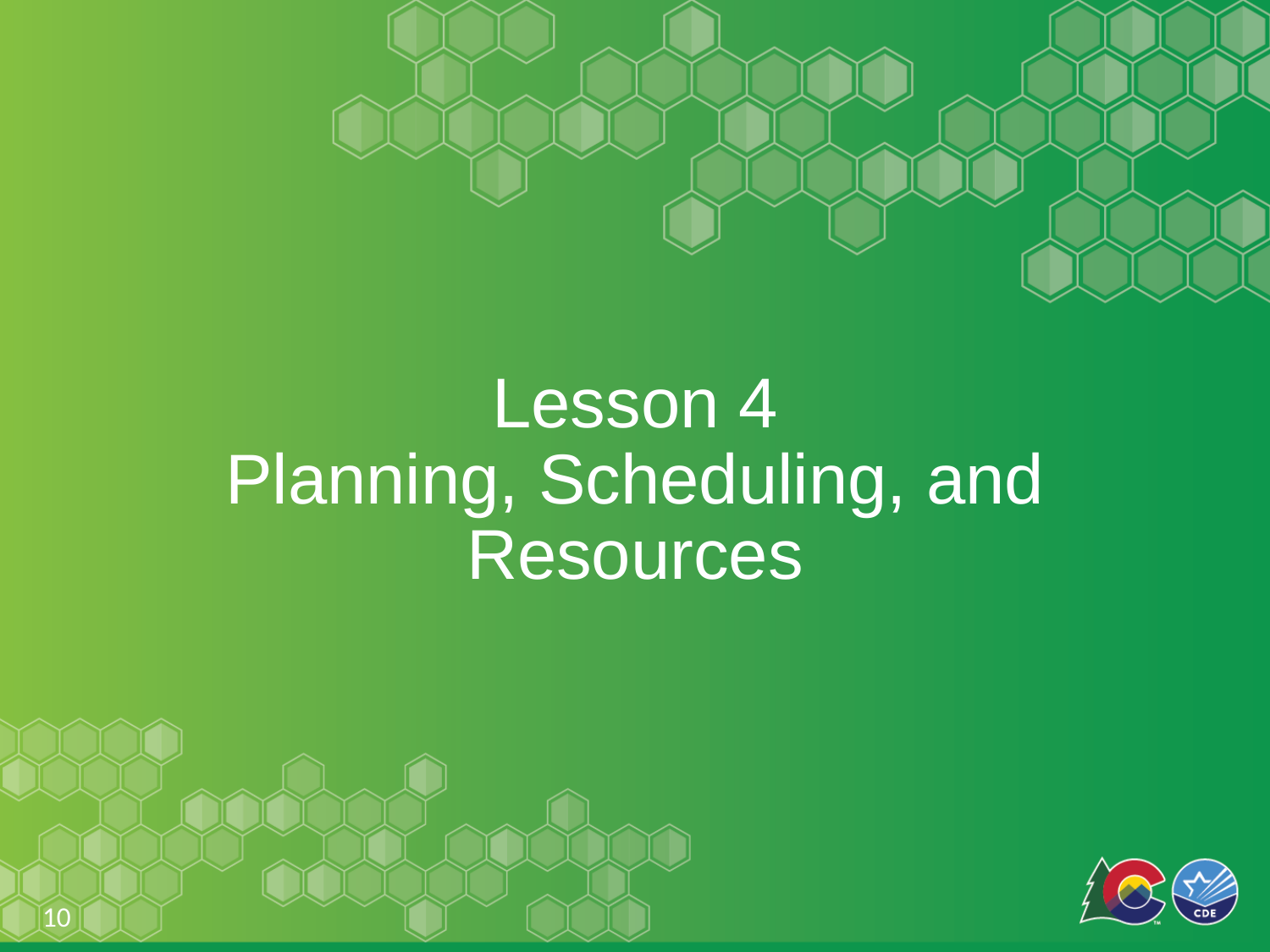

# Lesson 4 Planning, Scheduling, and Resources
10